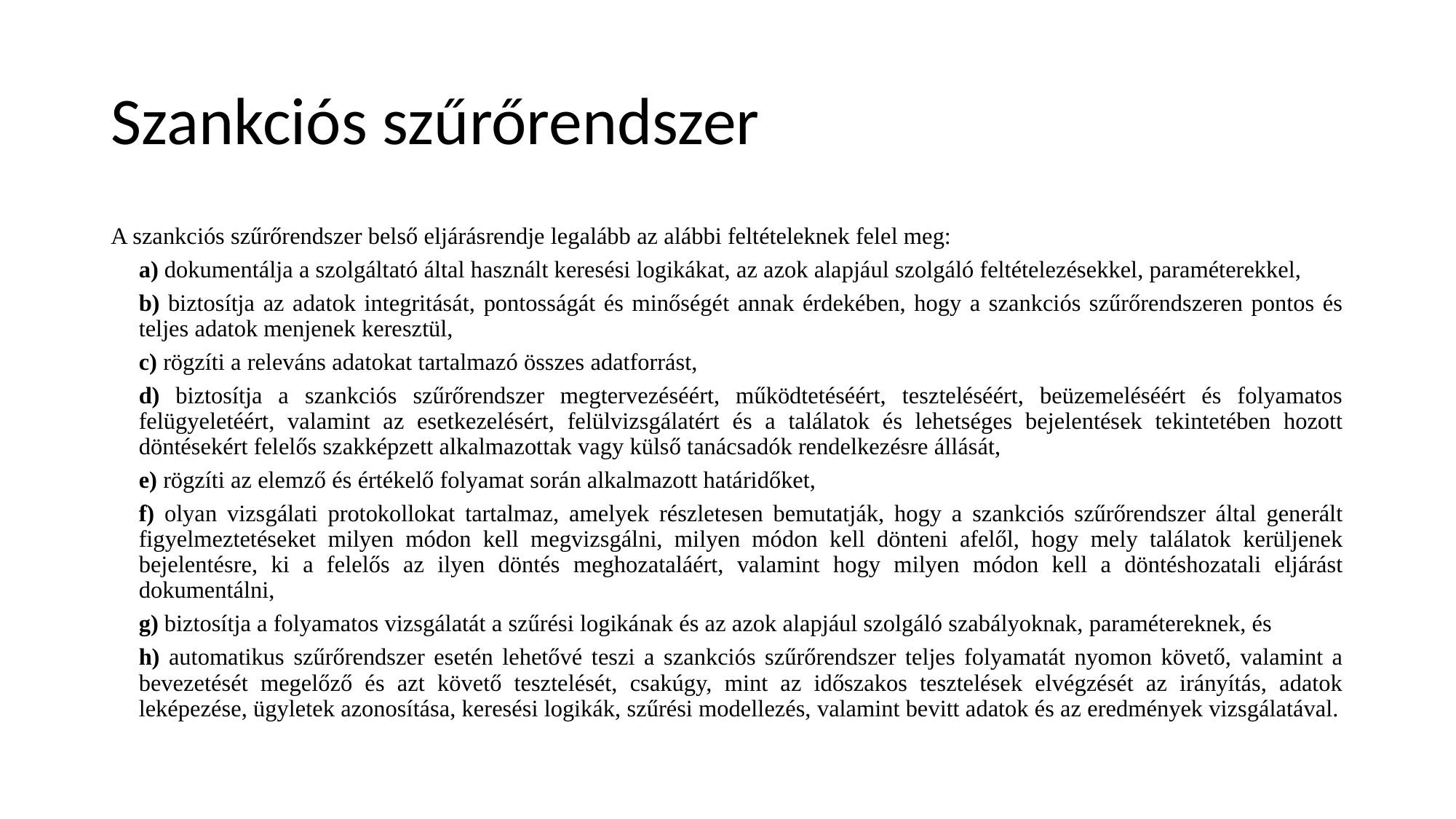

# Szankciós szűrőrendszer
A szankciós szűrőrendszer belső eljárásrendje legalább az alábbi feltételeknek felel meg:
a) dokumentálja a szolgáltató által használt keresési logikákat, az azok alapjául szolgáló feltételezésekkel, paraméterekkel,
b) biztosítja az adatok integritását, pontosságát és minőségét annak érdekében, hogy a szankciós szűrőrendszeren pontos és teljes adatok menjenek keresztül,
c) rögzíti a releváns adatokat tartalmazó összes adatforrást,
d) biztosítja a szankciós szűrőrendszer megtervezéséért, működtetéséért, teszteléséért, beüzemeléséért és folyamatos felügyeletéért, valamint az esetkezelésért, felülvizsgálatért és a találatok és lehetséges bejelentések tekintetében hozott döntésekért felelős szakképzett alkalmazottak vagy külső tanácsadók rendelkezésre állását,
e) rögzíti az elemző és értékelő folyamat során alkalmazott határidőket,
f) olyan vizsgálati protokollokat tartalmaz, amelyek részletesen bemutatják, hogy a szankciós szűrőrendszer által generált figyelmeztetéseket milyen módon kell megvizsgálni, milyen módon kell dönteni afelől, hogy mely találatok kerüljenek bejelentésre, ki a felelős az ilyen döntés meghozataláért, valamint hogy milyen módon kell a döntéshozatali eljárást dokumentálni,
g) biztosítja a folyamatos vizsgálatát a szűrési logikának és az azok alapjául szolgáló szabályoknak, paramétereknek, és
h) automatikus szűrőrendszer esetén lehetővé teszi a szankciós szűrőrendszer teljes folyamatát nyomon követő, valamint a bevezetését megelőző és azt követő tesztelését, csakúgy, mint az időszakos tesztelések elvégzését az irányítás, adatok leképezése, ügyletek azonosítása, keresési logikák, szűrési modellezés, valamint bevitt adatok és az eredmények vizsgálatával.